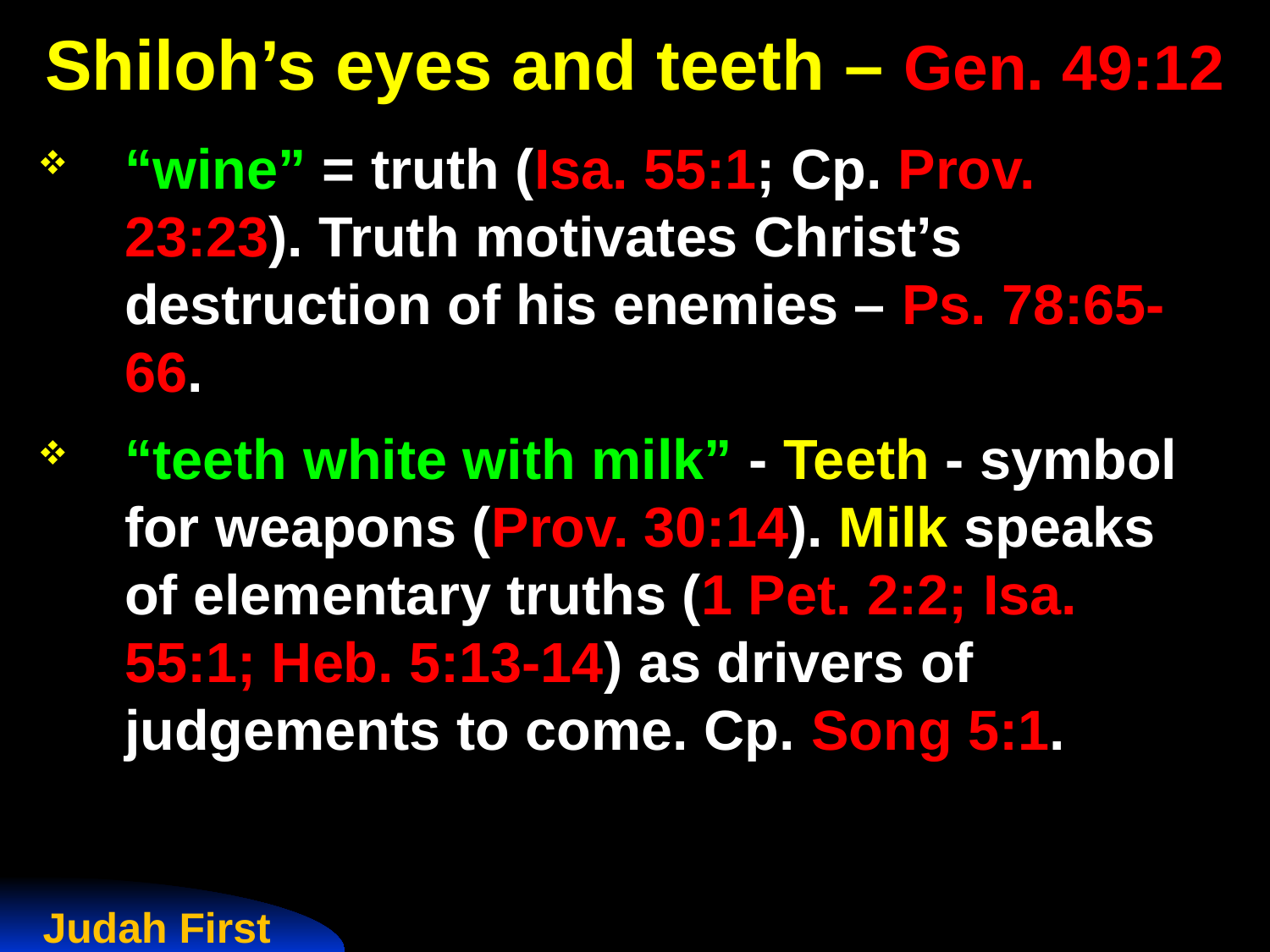

# Shiloh’s eyes and teeth – Gen. 49:12
“wine” = truth (Isa. 55:1; Cp. Prov. 23:23). Truth motivates Christ’s destruction of his enemies – Ps. 78:65-66.
“teeth white with milk” - Teeth - symbol for weapons (Prov. 30:14). Milk speaks of elementary truths (1 Pet. 2:2; Isa. 55:1; Heb. 5:13-14) as drivers of judgements to come. Cp. Song 5:1.
Judah First